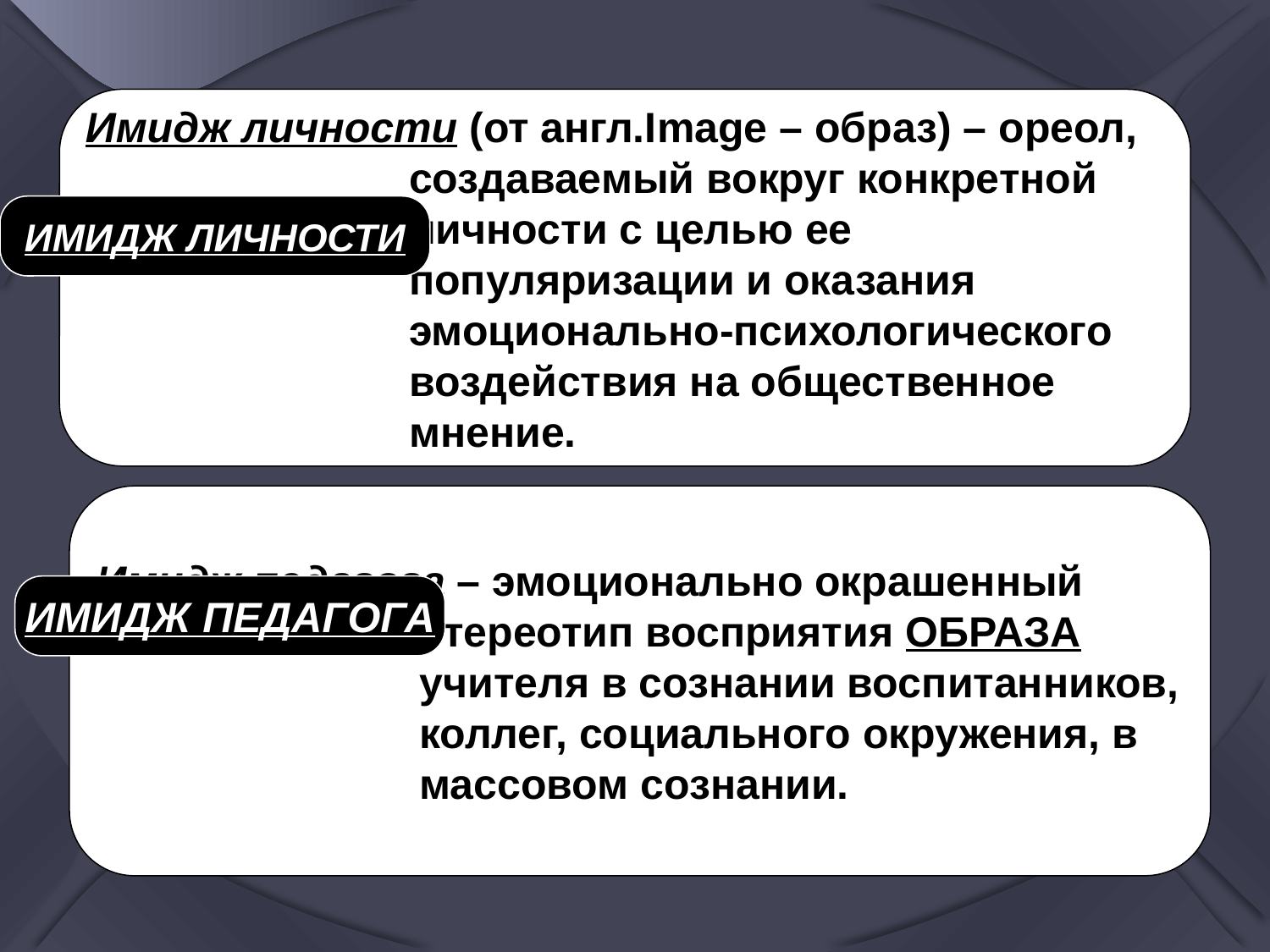

Имидж личности (от англ.Image – образ) – ореол, создаваемый вокруг конкретной личности с целью ее популяризации и оказания эмоционально-психологического воздействия на общественное мнение.

ИМИДЖ ЛИЧНОСТИ
Имидж педагога – эмоционально окрашенный стереотип восприятия ОБРАЗА учителя в сознании воспитанников, коллег, социального окружения, в массовом сознании.
ИМИДЖ ПЕДАГОГА